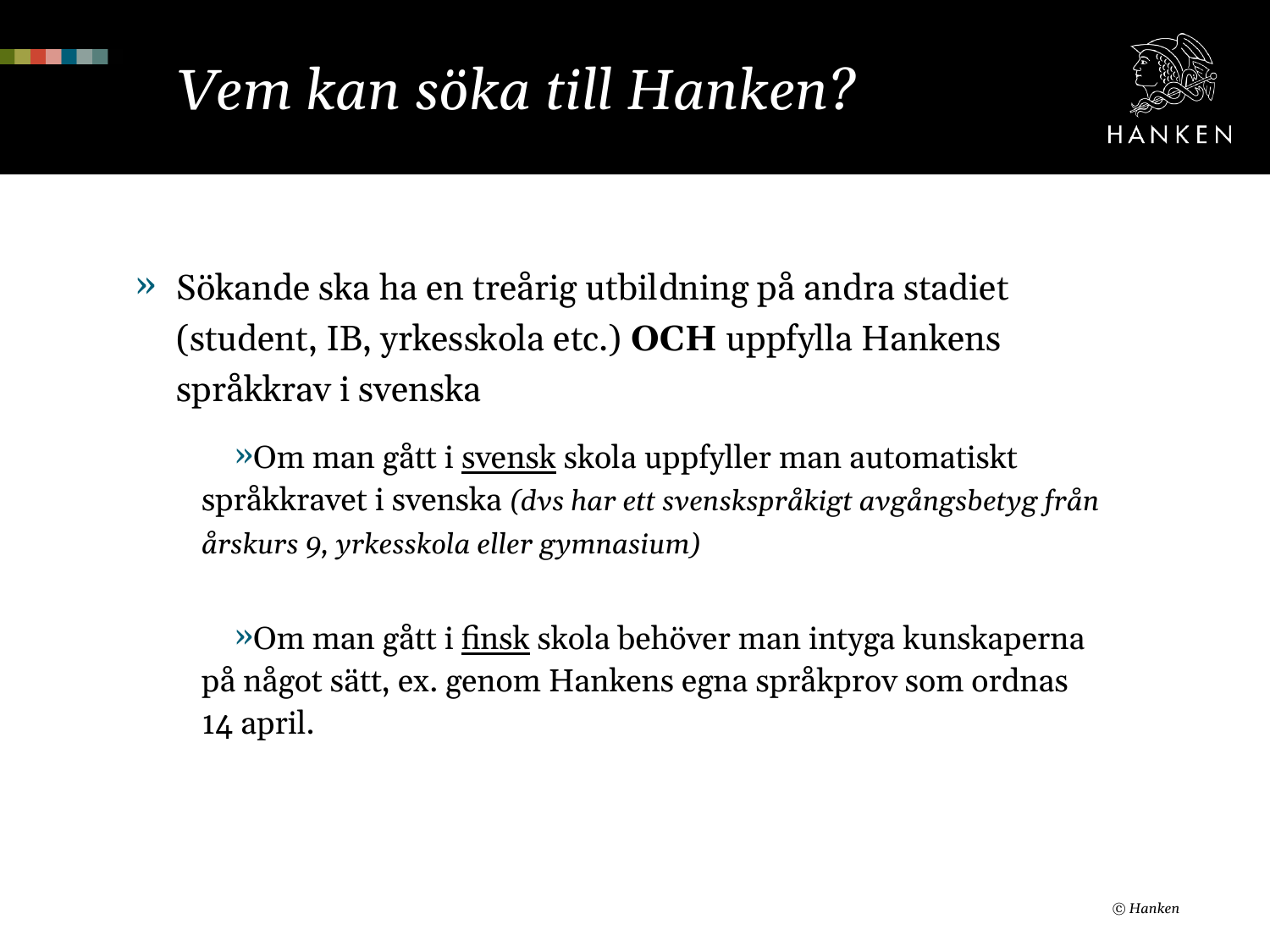

# Vem kan söka till Hanken?
Sökande ska ha en treårig utbildning på andra stadiet (student, IB, yrkesskola etc.) OCH uppfylla Hankens språkkrav i svenska
Om man gått i svensk skola uppfyller man automatiskt språkkravet i svenska (dvs har ett svenskspråkigt avgångsbetyg från årskurs 9, yrkesskola eller gymnasium)

Om man gått i finsk skola behöver man intyga kunskaperna på något sätt, ex. genom Hankens egna språkprov som ordnas 14 april.

© Hanken